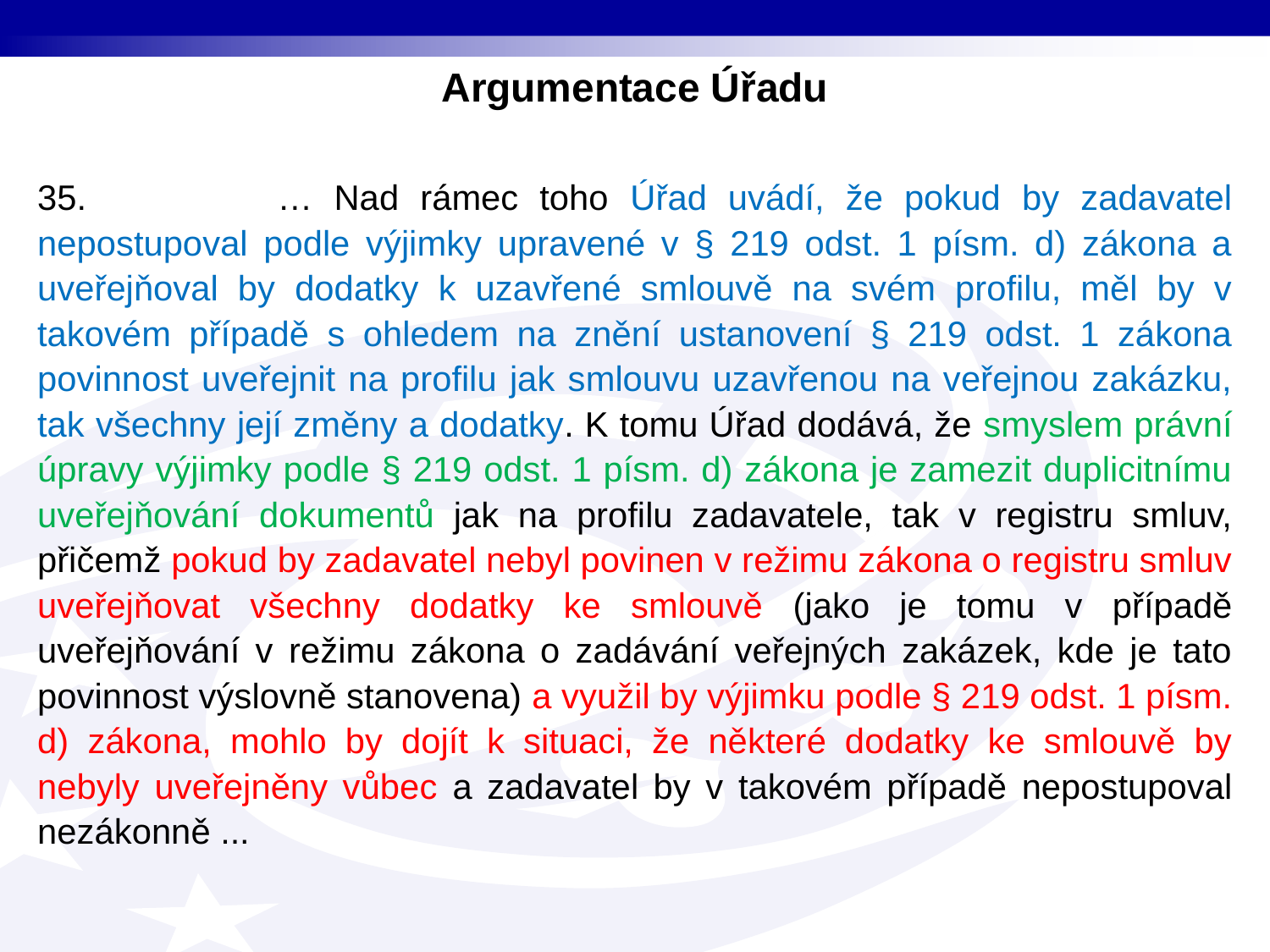

Argumentace Úřadu
35.         … Nad rámec toho Úřad uvádí, že pokud by zadavatel nepostupoval podle výjimky upravené v § 219 odst. 1 písm. d) zákona a uveřejňoval by dodatky k uzavřené smlouvě na svém profilu, měl by v takovém případě s ohledem na znění ustanovení § 219 odst. 1 zákona povinnost uveřejnit na profilu jak smlouvu uzavřenou na veřejnou zakázku, tak všechny její změny a dodatky. K tomu Úřad dodává, že smyslem právní úpravy výjimky podle § 219 odst. 1 písm. d) zákona je zamezit duplicitnímu uveřejňování dokumentů jak na profilu zadavatele, tak v registru smluv, přičemž pokud by zadavatel nebyl povinen v režimu zákona o registru smluv uveřejňovat všechny dodatky ke smlouvě (jako je tomu v případě uveřejňování v režimu zákona o zadávání veřejných zakázek, kde je tato povinnost výslovně stanovena) a využil by výjimku podle § 219 odst. 1 písm. d) zákona, mohlo by dojít k situaci, že některé dodatky ke smlouvě by nebyly uveřejněny vůbec a zadavatel by v takovém případě nepostupoval nezákonně ...